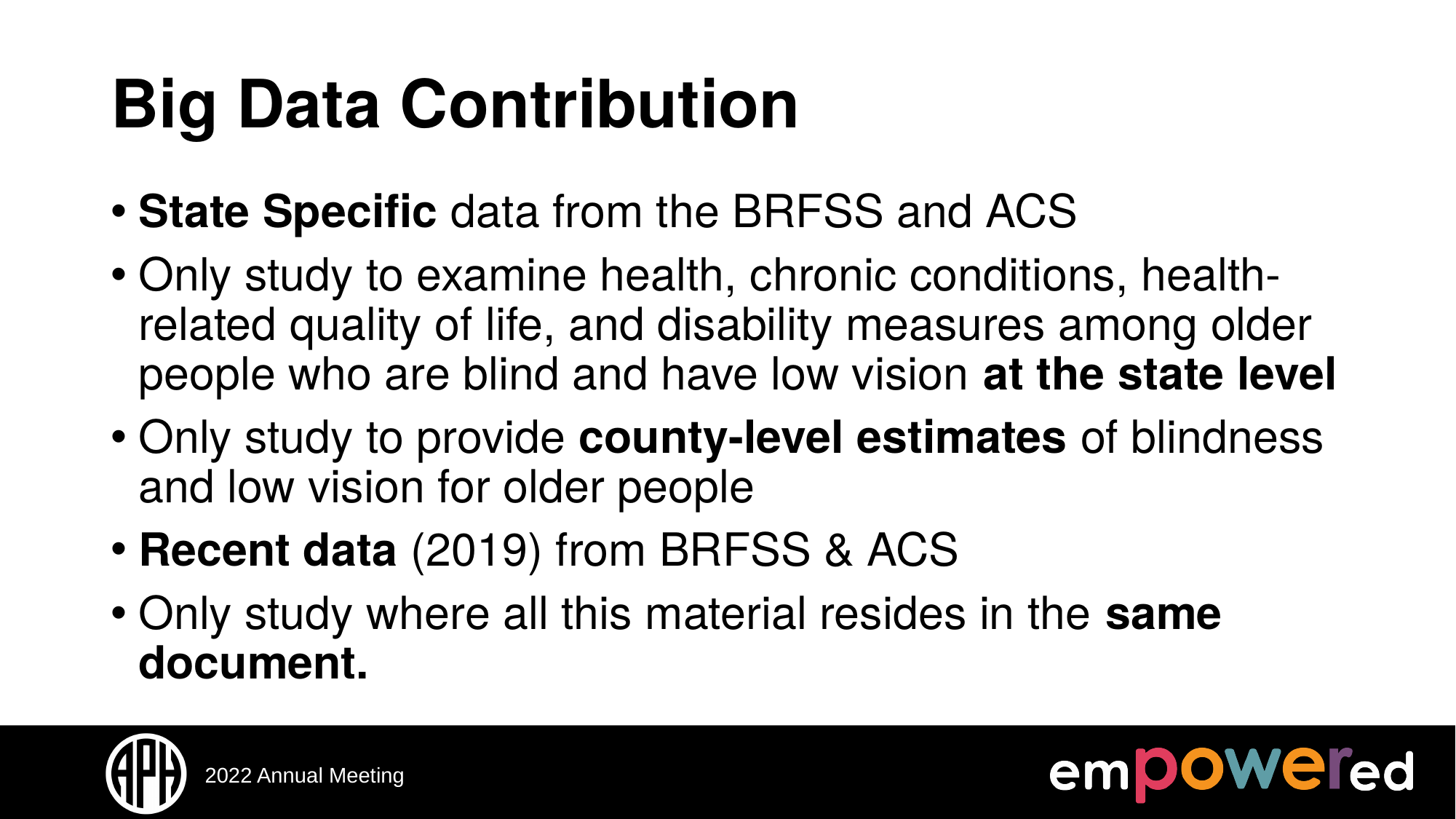

# Big Data Contribution
State Specific data from the BRFSS and ACS
Only study to examine health, chronic conditions, health-related quality of life, and disability measures among older people who are blind and have low vision at the state level
Only study to provide county-level estimates of blindness and low vision for older people
Recent data (2019) from BRFSS & ACS
Only study where all this material resides in the same document.